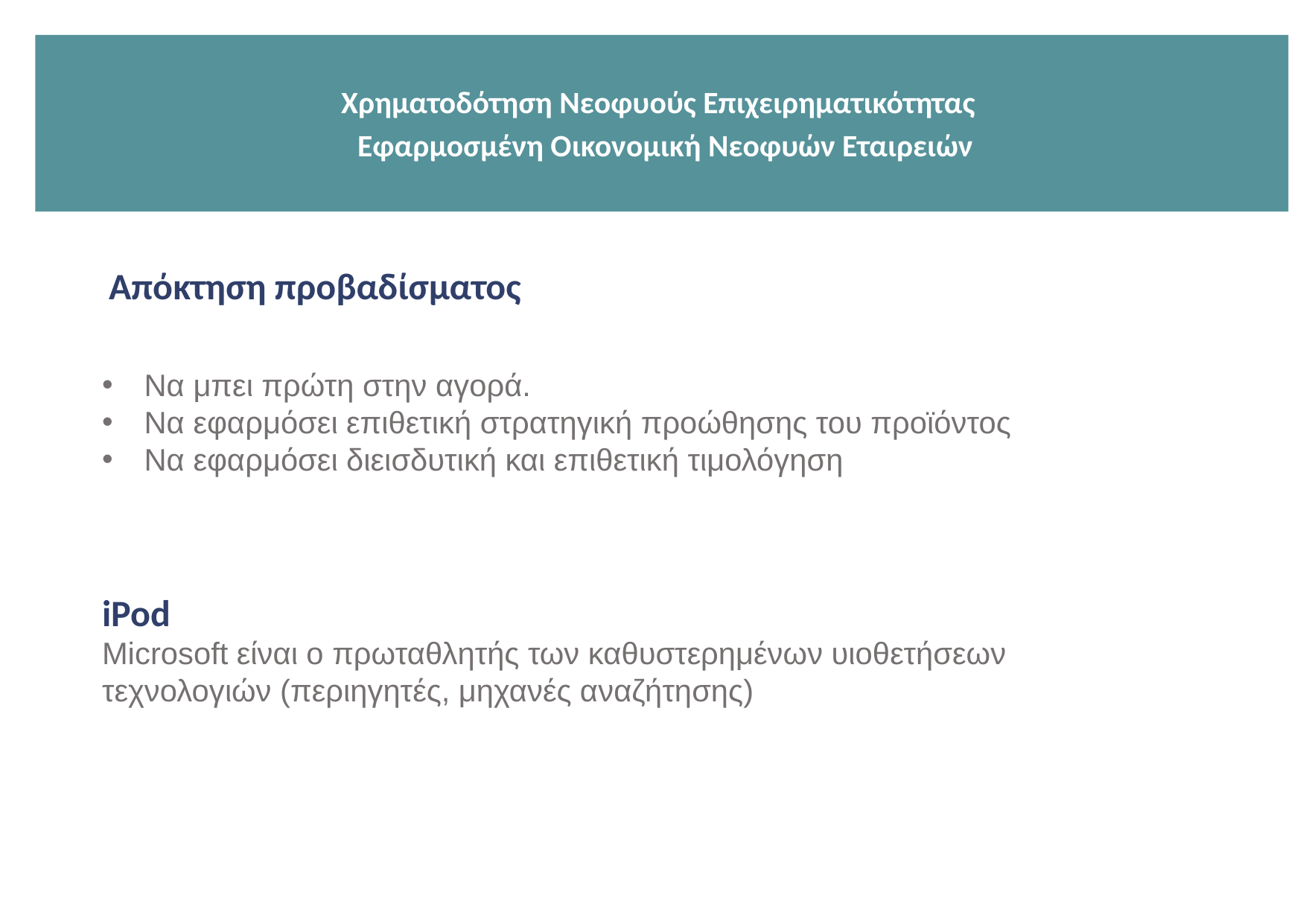

Χρηματοδότηση Νεοφυούς Επιχειρηματικότητας
 Εφαρμοσμένη Οικονομική Νεοφυών Εταιρειών

Απόκτηση προβαδίσματος
Να μπει πρώτη στην αγορά.
Να εφαρμόσει επιθετική στρατηγική προώθησης του προϊόντος
Να εφαρμόσει διεισδυτική και επιθετική τιμολόγηση

iPod
Microsoft είναι ο πρωταθλητής των καθυστερημένων υιοθετήσεων τεχνολογιών (περιηγητές, μηχανές αναζήτησης)